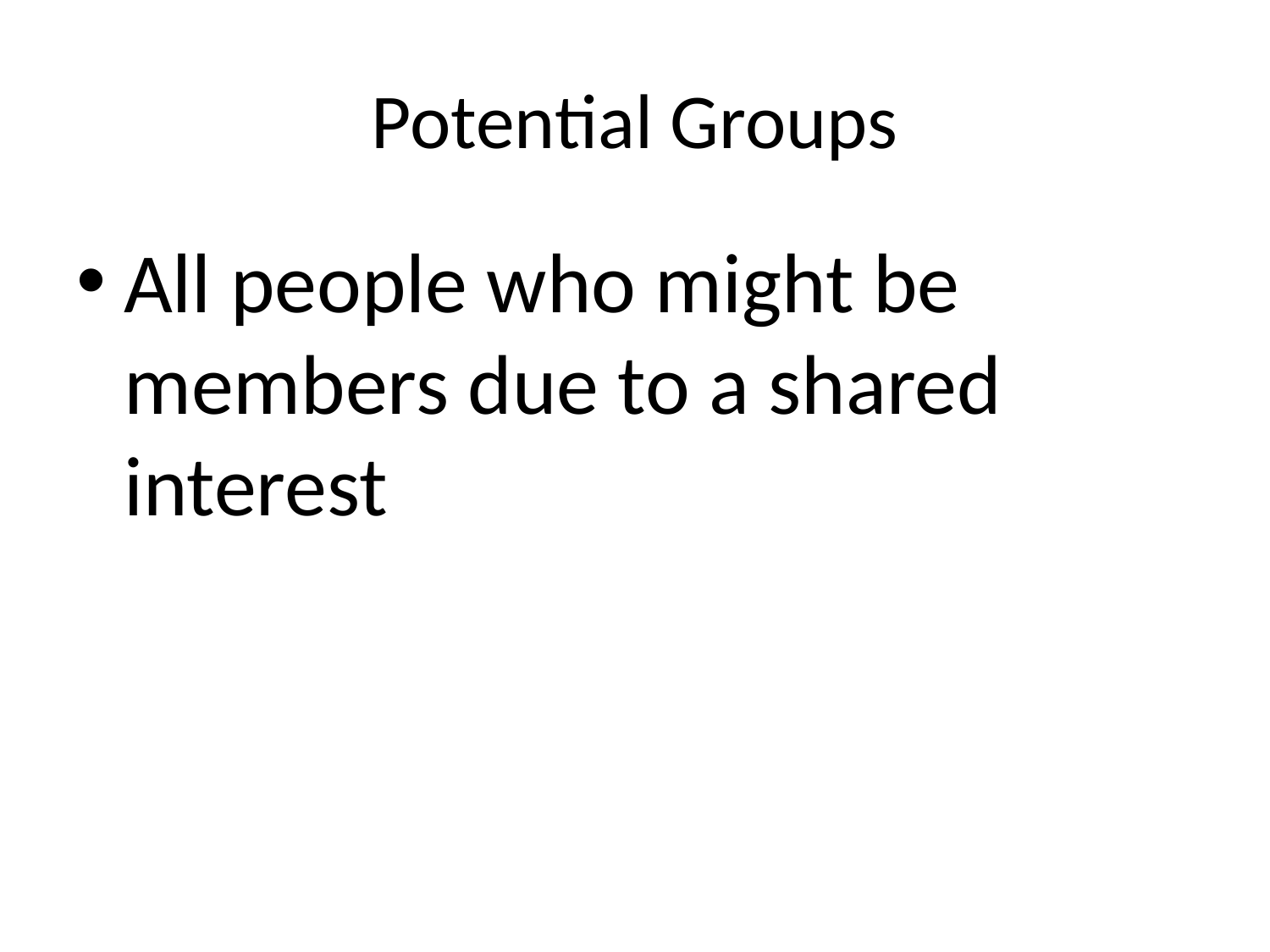

# Potential Groups
All people who might be members due to a shared interest